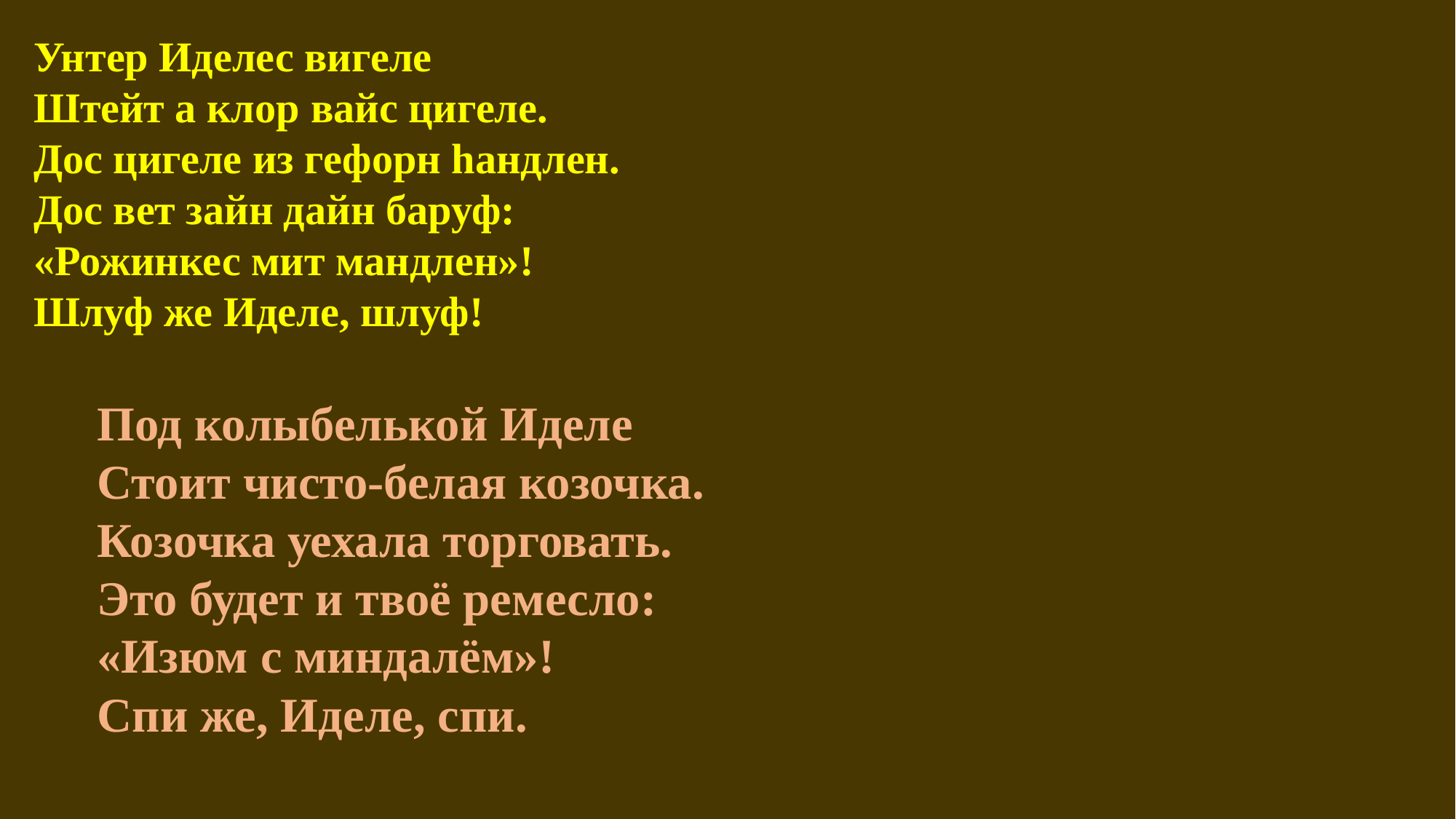

Унтер Иделес вигеле
Штейт а клор вайс цигеле.
Дос цигеле из гефорн hандлен.
Дос вет зайн дайн баруф:
«Рожинкес мит мандлен»!
Шлуф же Иделе, шлуф!
Под колыбелькой Иделе
Стоит чисто-белая козочка.
Козочка уехала торговать.
Это будет и твоё ремесло:
«Изюм с миндалём»!
Спи же, Иделе, спи.